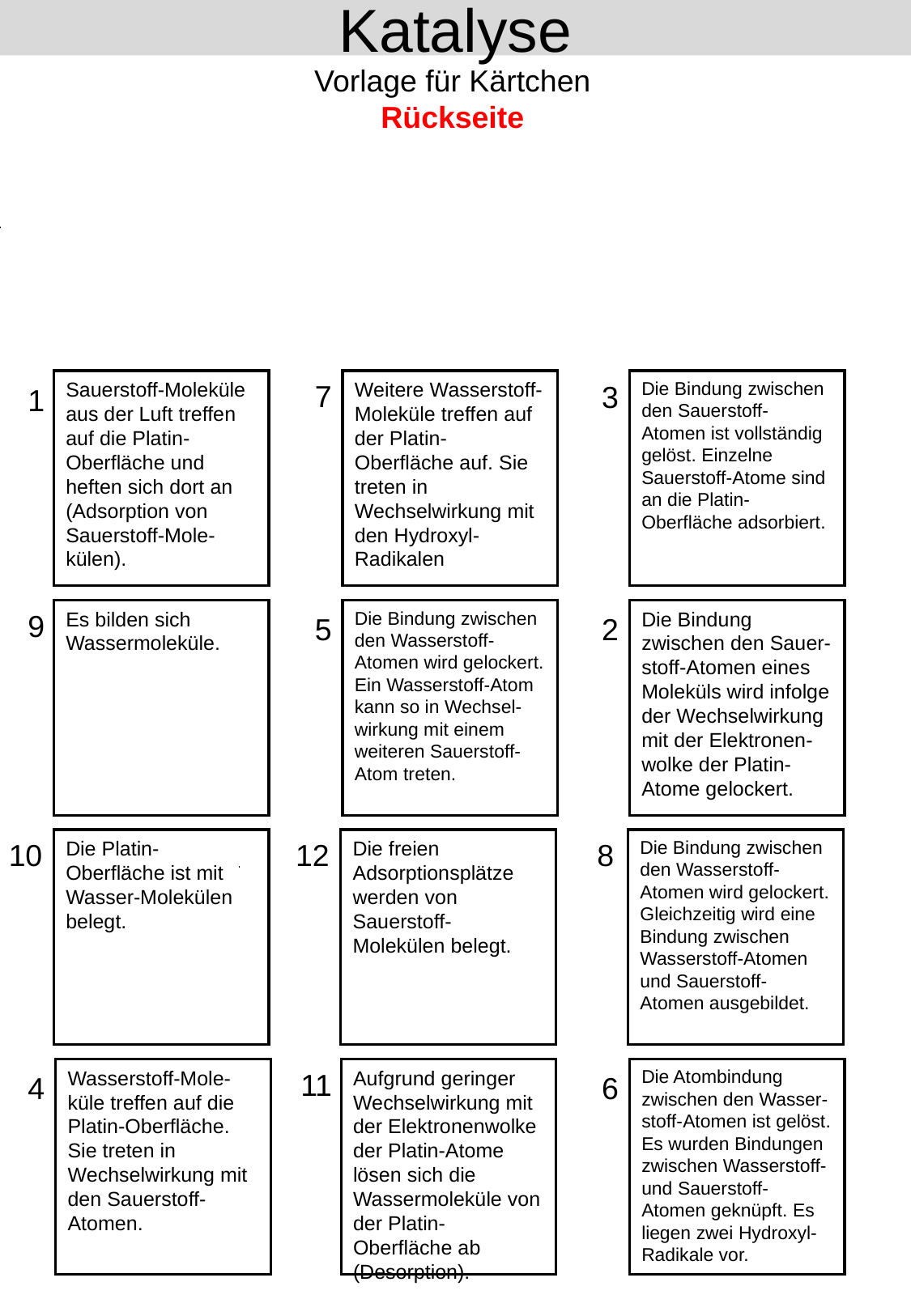

# Katalyse
Vorlage für Kärtchen
Rückseite

Sauerstoff-Moleküle aus der Luft treffen auf die Platin-Oberfläche und heften sich dort an
(Adsorption von Sauerstoff-Mole-külen).

1
Weitere Wasserstoff-Moleküle treffen auf der Platin-Oberfläche auf. Sie treten in Wechselwirkung mit den Hydroxyl-Radikalen

7
Die Bindung zwischen den Sauerstoff-Atomen ist vollständig gelöst. Einzelne Sauerstoff-Atome sind an die Platin-Oberfläche adsorbiert.
3
Es bilden sich Wassermoleküle.

9
Die Bindung zwischen den Wasserstoff-Atomen wird gelockert. Ein Wasserstoff-Atom kann so in Wechsel-wirkung mit einem weiteren Sauerstoff-Atom treten.

5
Die Bindung zwischen den Sauer-stoff-Atomen eines Moleküls wird infolge der Wechselwirkung mit der Elektronen-wolke der Platin-Atome gelockert.

2
Die Platin-Oberfläche ist mit Wasser-Molekülen belegt.

10

Die freien Adsorptionsplätze werden von Sauerstoff-Molekülen belegt.

12
Die Bindung zwischen den Wasserstoff-Atomen wird gelockert. Gleichzeitig wird eine Bindung zwischen Wasserstoff-Atomen und Sauerstoff-Atomen ausgebildet.

8
Wasserstoff-Mole-küle treffen auf die Platin-Oberfläche. Sie treten in Wechselwirkung mit den Sauerstoff-Atomen.

4
Die Atombindung zwischen den Wasser-stoff-Atomen ist gelöst. Es wurden Bindungen zwischen Wasserstoff- und Sauerstoff-Atomen geknüpft. Es liegen zwei Hydroxyl-Radikale vor.

6
Aufgrund geringer Wechselwirkung mit der Elektronenwolke der Platin-Atome lösen sich die Wassermoleküle von der Platin-Oberfläche ab (Desorption).

11